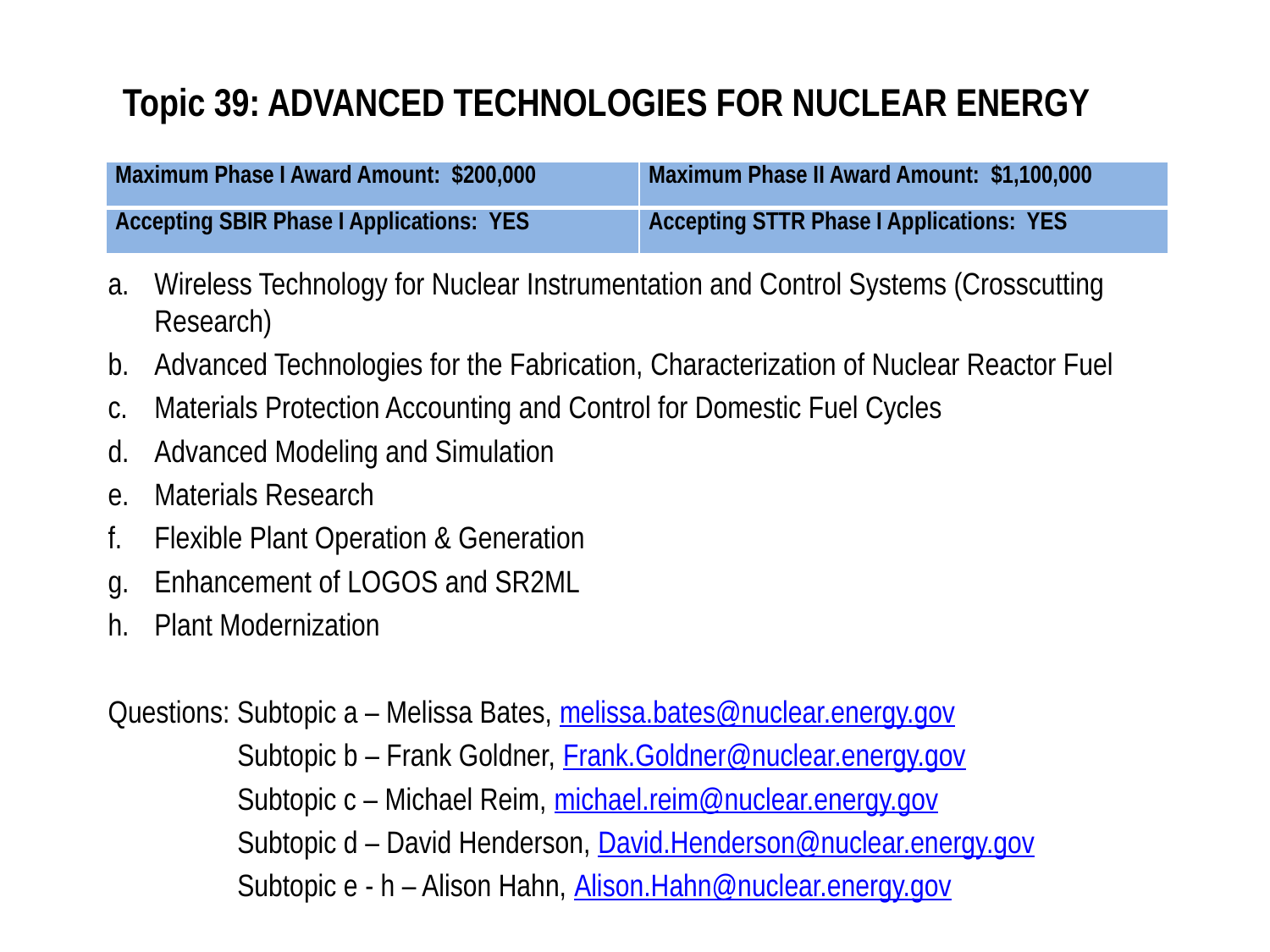

# Topic 39: ADVANCED TECHNOLOGIES FOR NUCLEAR ENERGY
| Maximum Phase I Award Amount: $200,000 | Maximum Phase II Award Amount: $1,100,000 |
| --- | --- |
| Accepting SBIR Phase I Applications: YES | Accepting STTR Phase I Applications: YES |
Wireless Technology for Nuclear Instrumentation and Control Systems (Crosscutting Research)
Advanced Technologies for the Fabrication, Characterization of Nuclear Reactor Fuel
Materials Protection Accounting and Control for Domestic Fuel Cycles
Advanced Modeling and Simulation
Materials Research
Flexible Plant Operation & Generation
Enhancement of LOGOS and SR2ML
Plant Modernization

Questions: Subtopic a – Melissa Bates, melissa.bates@nuclear.energy.gov
                  Subtopic b – Frank Goldner, Frank.Goldner@nuclear.energy.gov
                  Subtopic c – Michael Reim, michael.reim@nuclear.energy.gov
                  Subtopic d – David Henderson, David.Henderson@nuclear.energy.gov
                  Subtopic e - h – Alison Hahn, Alison.Hahn@nuclear.energy.gov